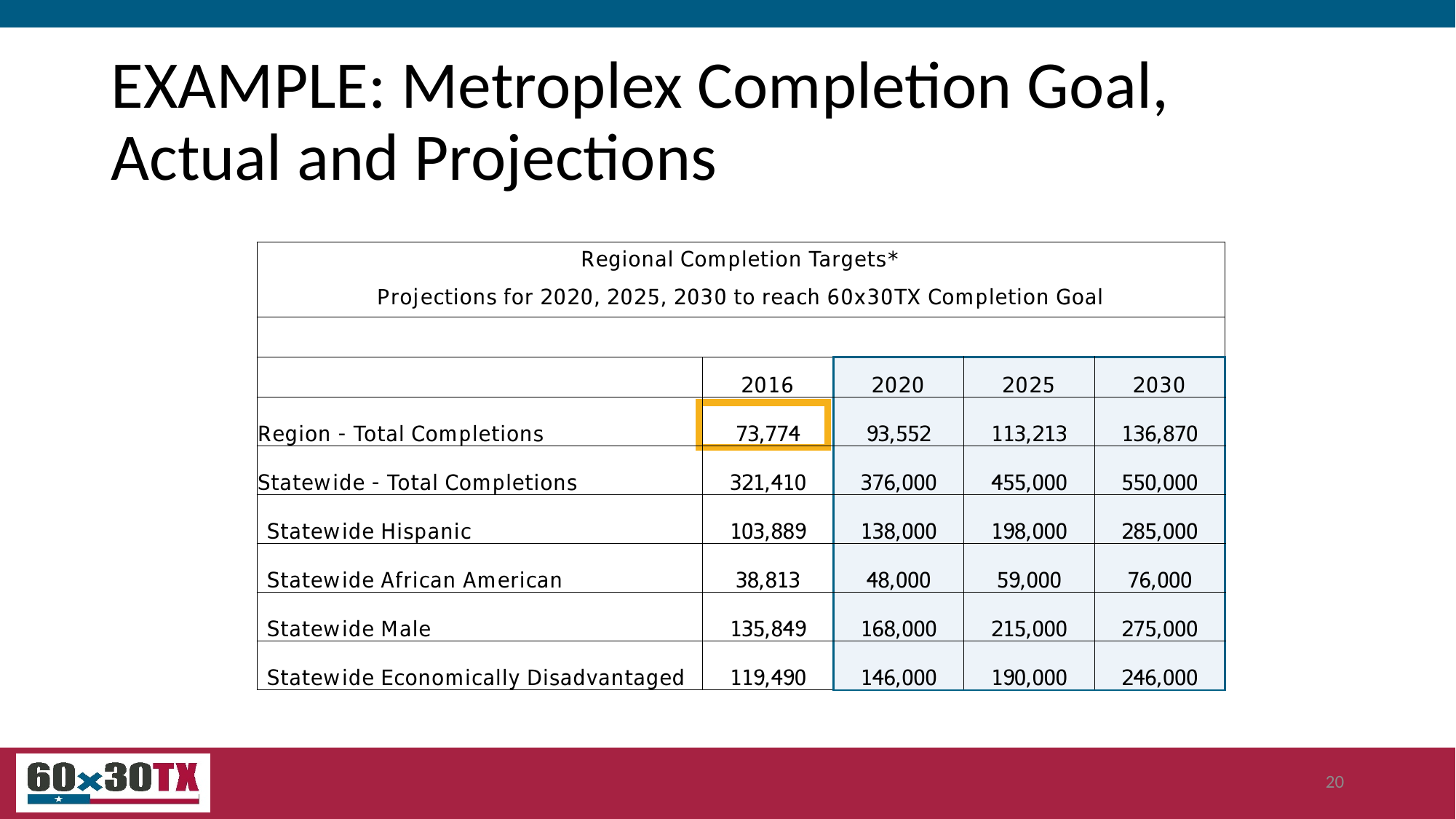

# EXAMPLE: Metroplex Completion Goal, Actual and Projections
| Regional Completion Targets\* |  |  |  |  |
| --- | --- | --- | --- | --- |
| Projections for 2020, 2025, 2030 to reach 60x30TX Completion Goal |  |  |  |  |
|  |  |  |  |  |
|  | 2016 | 2020 | 2025 | 2030 |
| Region - Total Completions | 73,774 | 93,552 | 113,213 | 136,870 |
| Statewide - Total Completions | 321,410 | 376,000 | 455,000 | 550,000 |
| Statewide Hispanic | 103,889 | 138,000 | 198,000 | 285,000 |
| Statewide African American | 38,813 | 48,000 | 59,000 | 76,000 |
| Statewide Male | 135,849 | 168,000 | 215,000 | 275,000 |
| Statewide Economically Disadvantaged | 119,490 | 146,000 | 190,000 | 246,000 |

20